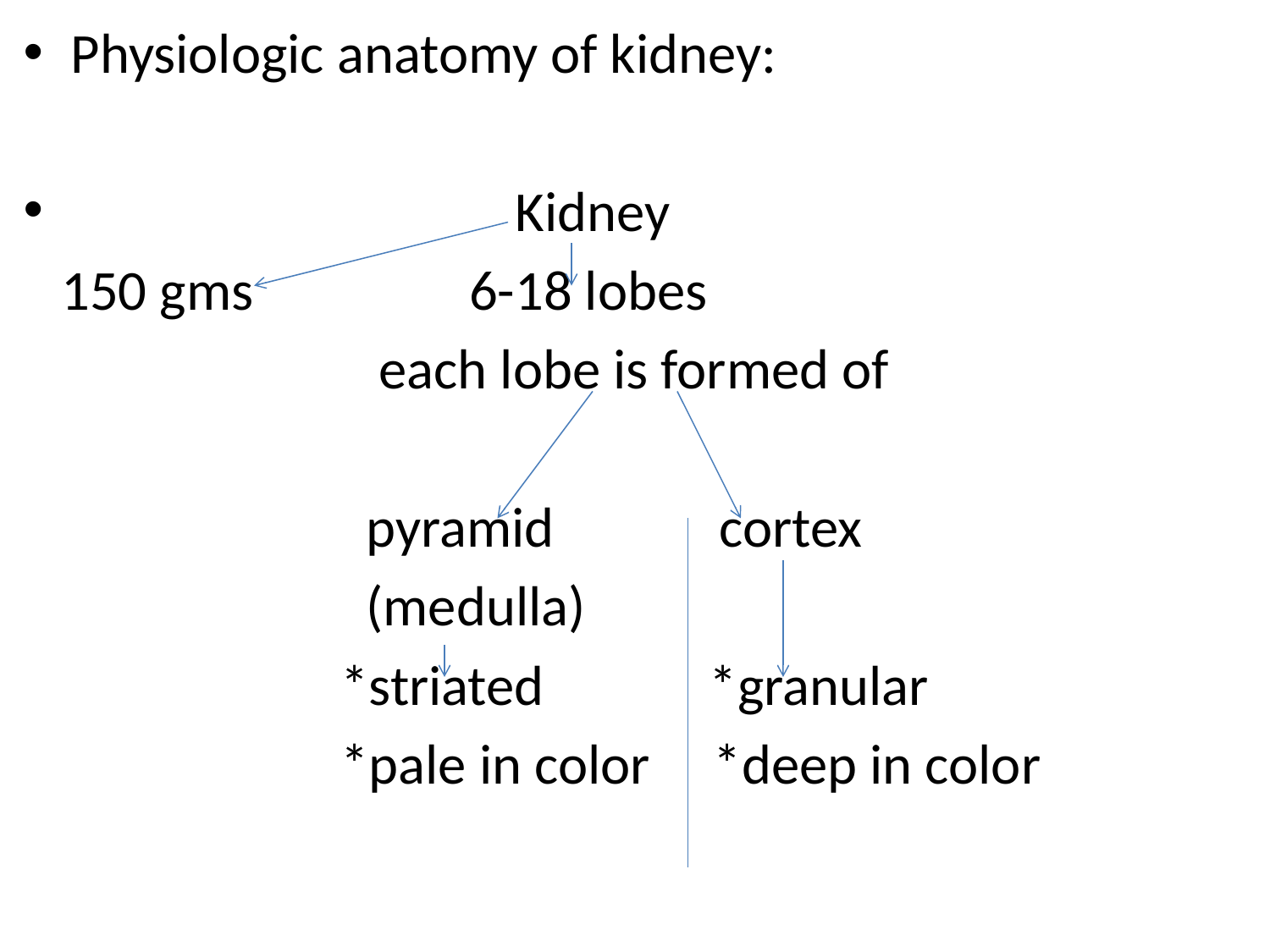

Physiologic anatomy of kidney:

                                   Kidney
   150 gms                 6-18 lobes
                            each lobe is formed of

                           pyramid             cortex
                           (medulla)
                         *striated             *granular
                         *pale in color     *deep in color

#